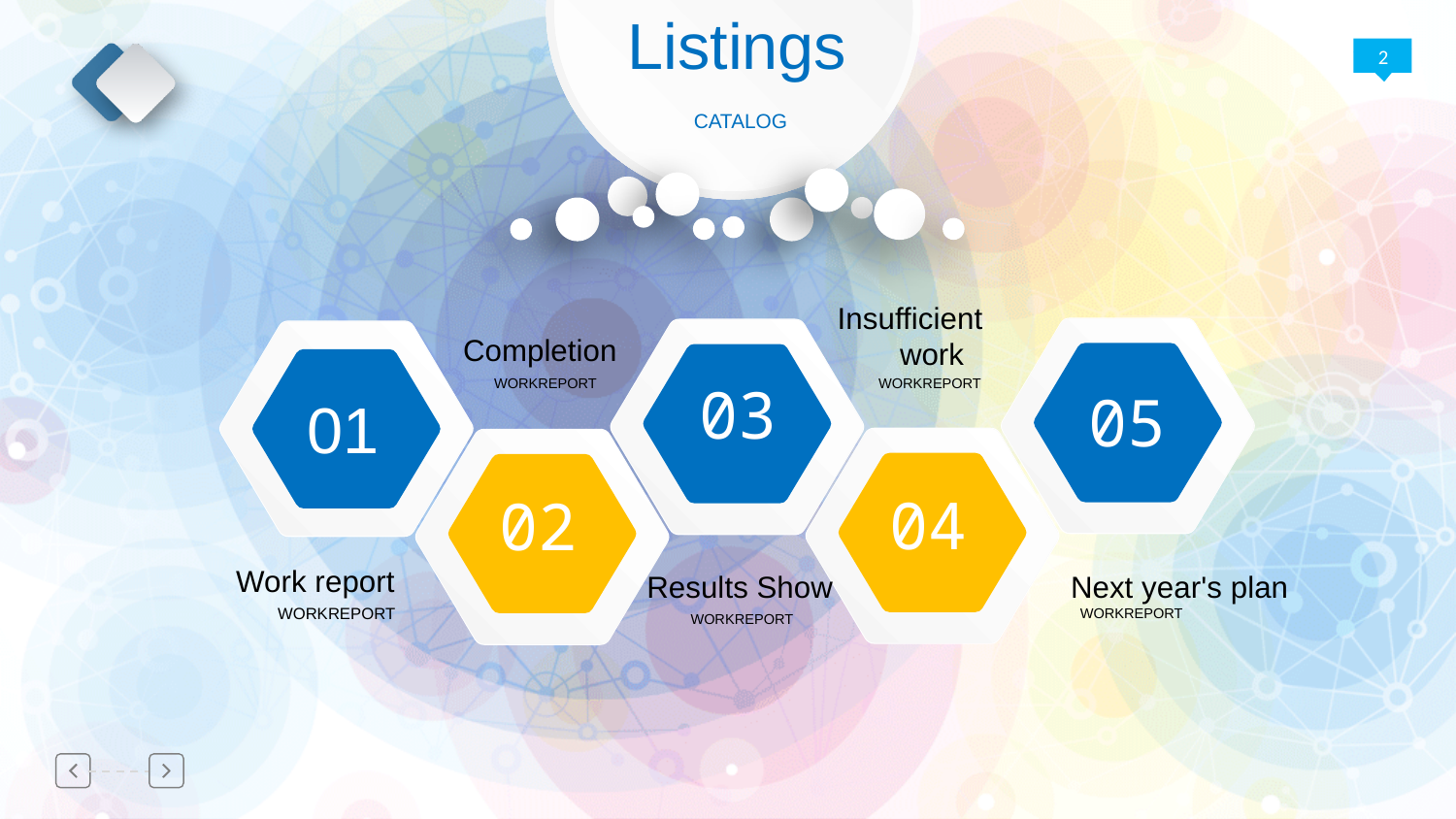

Listings
CATALOG

Insufficient
 work
WORKREPORT

05

03

01
Completion
WORKREPORT

04

02
Work report
WORKREPORT
Results Show
WORKREPORT
Next year's plan
WORKREPORT
Delayer